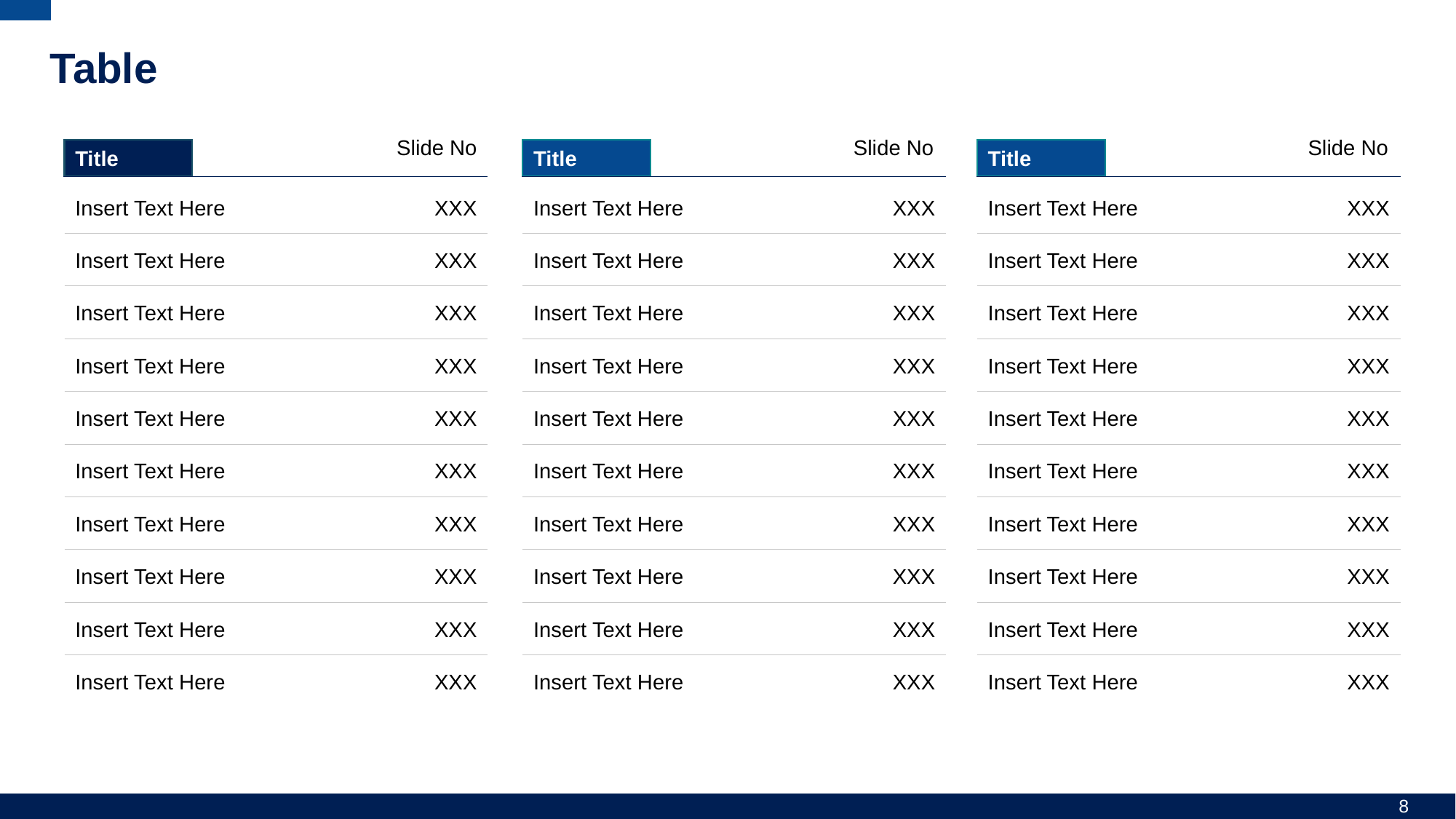

# Table
Slide No
Slide No
Slide No
Title
Title
Title
Insert Text Here
XXX
Insert Text Here
XXX
Insert Text Here
XXX
Insert Text Here
XXX
Insert Text Here
XXX
Insert Text Here
XXX
XXX
XXX
XXX
Insert Text Here
Insert Text Here
Insert Text Here
Insert Text Here
XXX
Insert Text Here
XXX
Insert Text Here
XXX
Insert Text Here
XXX
Insert Text Here
XXX
Insert Text Here
XXX
Insert Text Here
XXX
Insert Text Here
XXX
Insert Text Here
XXX
XXX
XXX
XXX
Insert Text Here
Insert Text Here
Insert Text Here
Insert Text Here
XXX
Insert Text Here
XXX
Insert Text Here
XXX
Insert Text Here
XXX
Insert Text Here
XXX
Insert Text Here
XXX
Insert Text Here
XXX
Insert Text Here
XXX
Insert Text Here
XXX
8